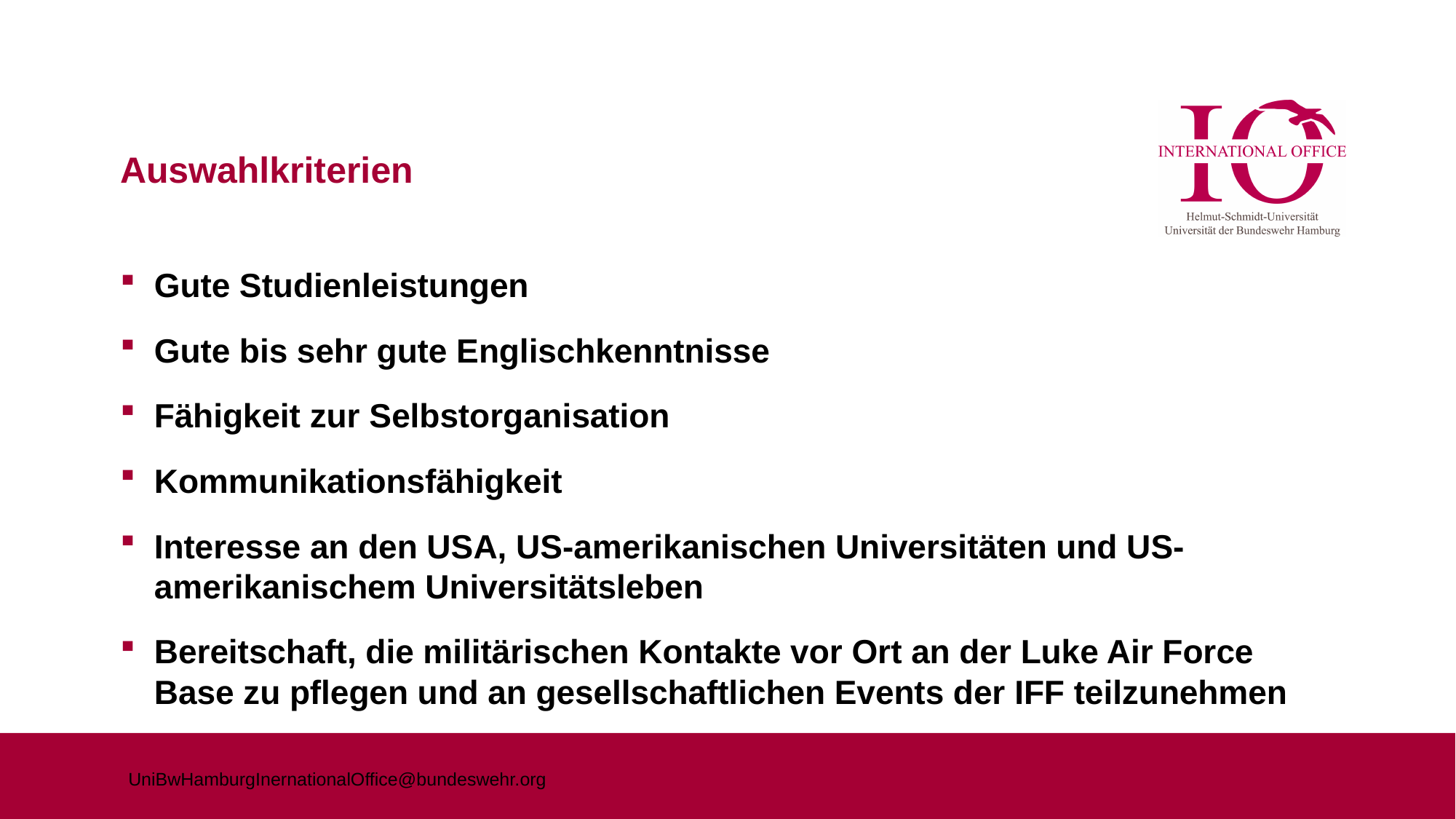

# Auswahlkriterien
Gute Studienleistungen
Gute bis sehr gute Englischkenntnisse
Fähigkeit zur Selbstorganisation
Kommunikationsfähigkeit
Interesse an den USA, US-amerikanischen Universitäten und US-amerikanischem Universitätsleben
Bereitschaft, die militärischen Kontakte vor Ort an der Luke Air Force Base zu pflegen und an gesellschaftlichen Events der IFF teilzunehmen